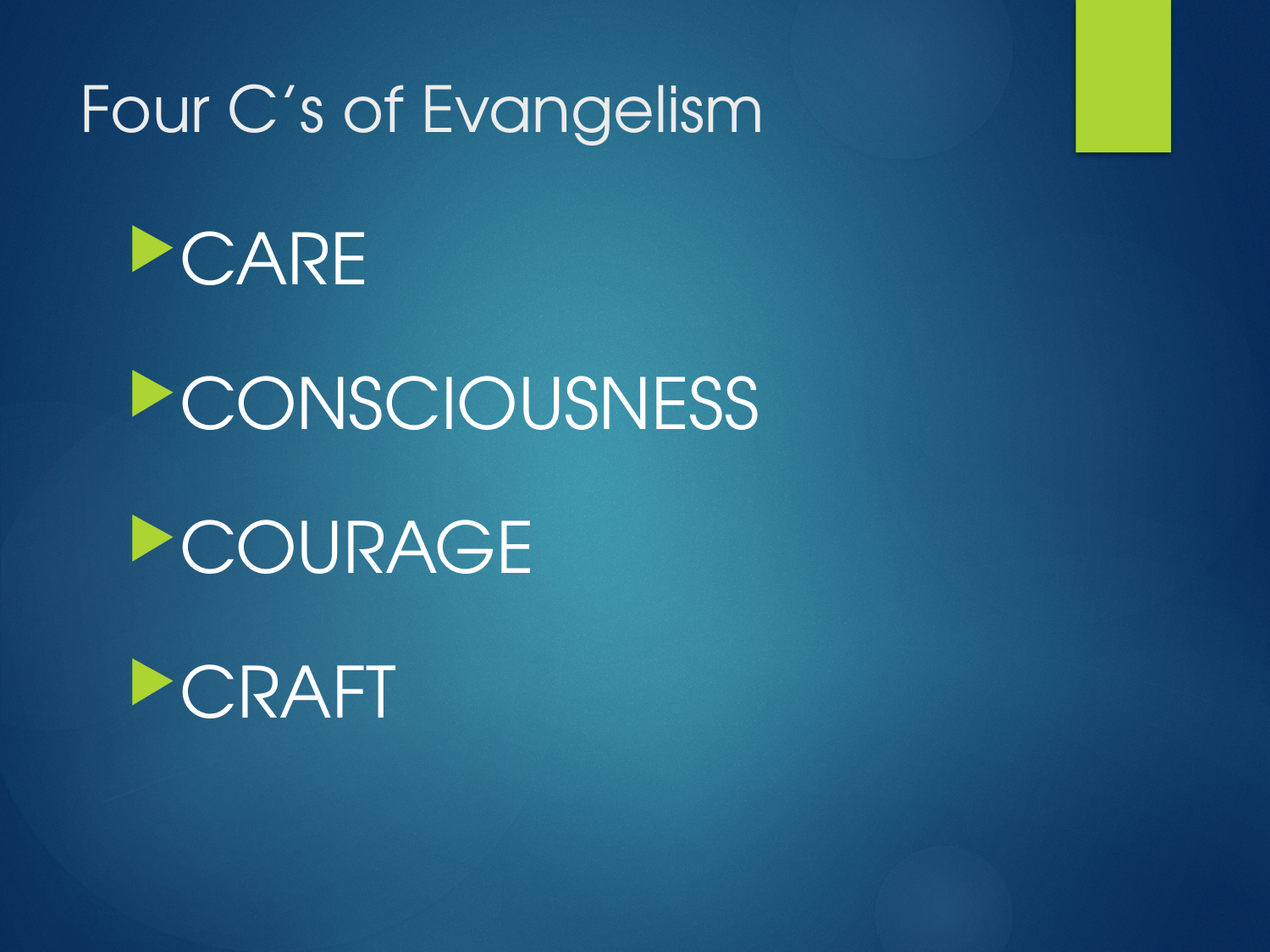

# Four C’s of Evangelism
CARE
CONSCIOUSNESS
COURAGE
CRAFT